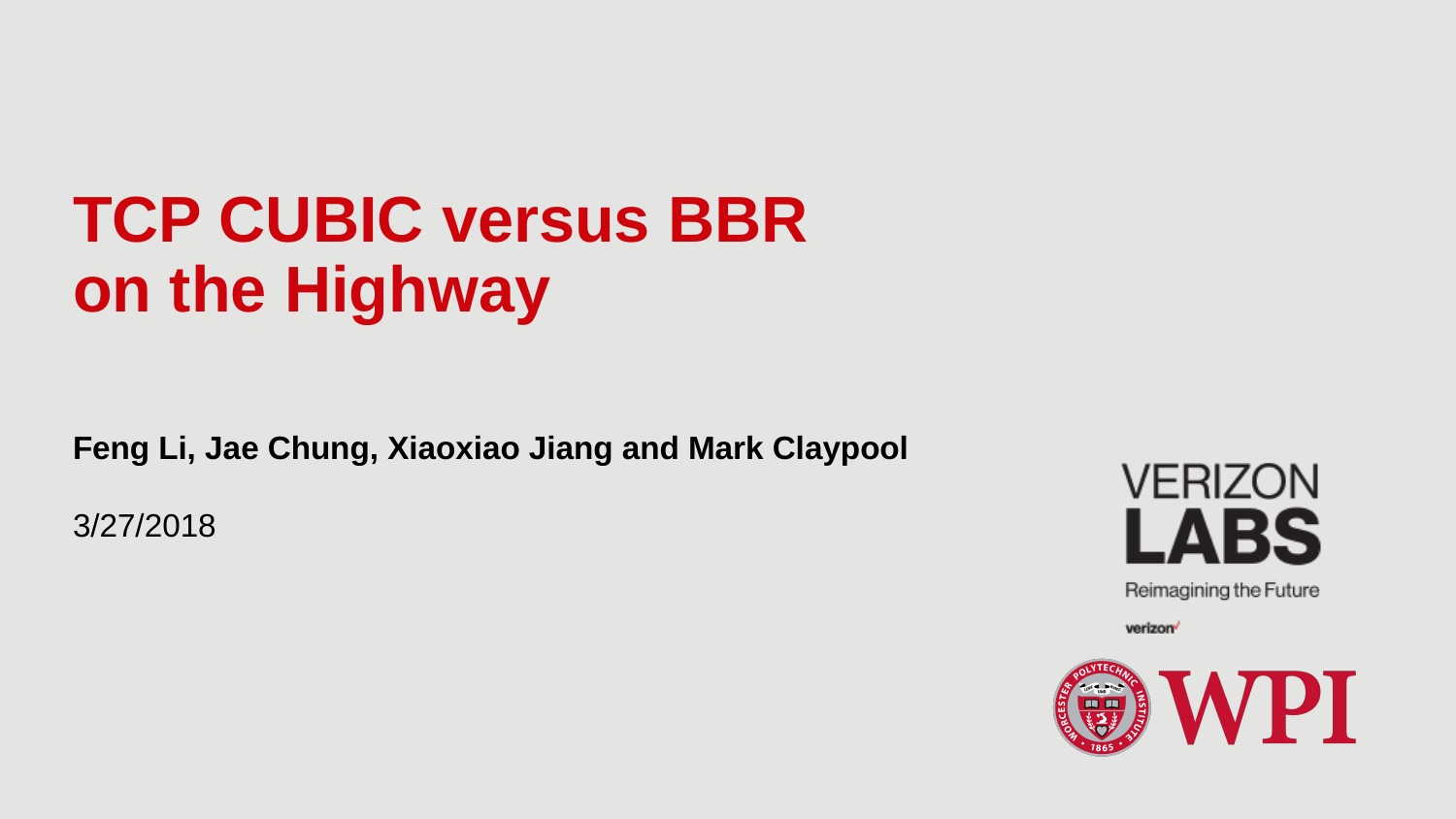

# TCP CUBIC versus BBR on the Highway
Feng Li, Jae Chung, Xiaoxiao Jiang and Mark Claypool

3/27/2018